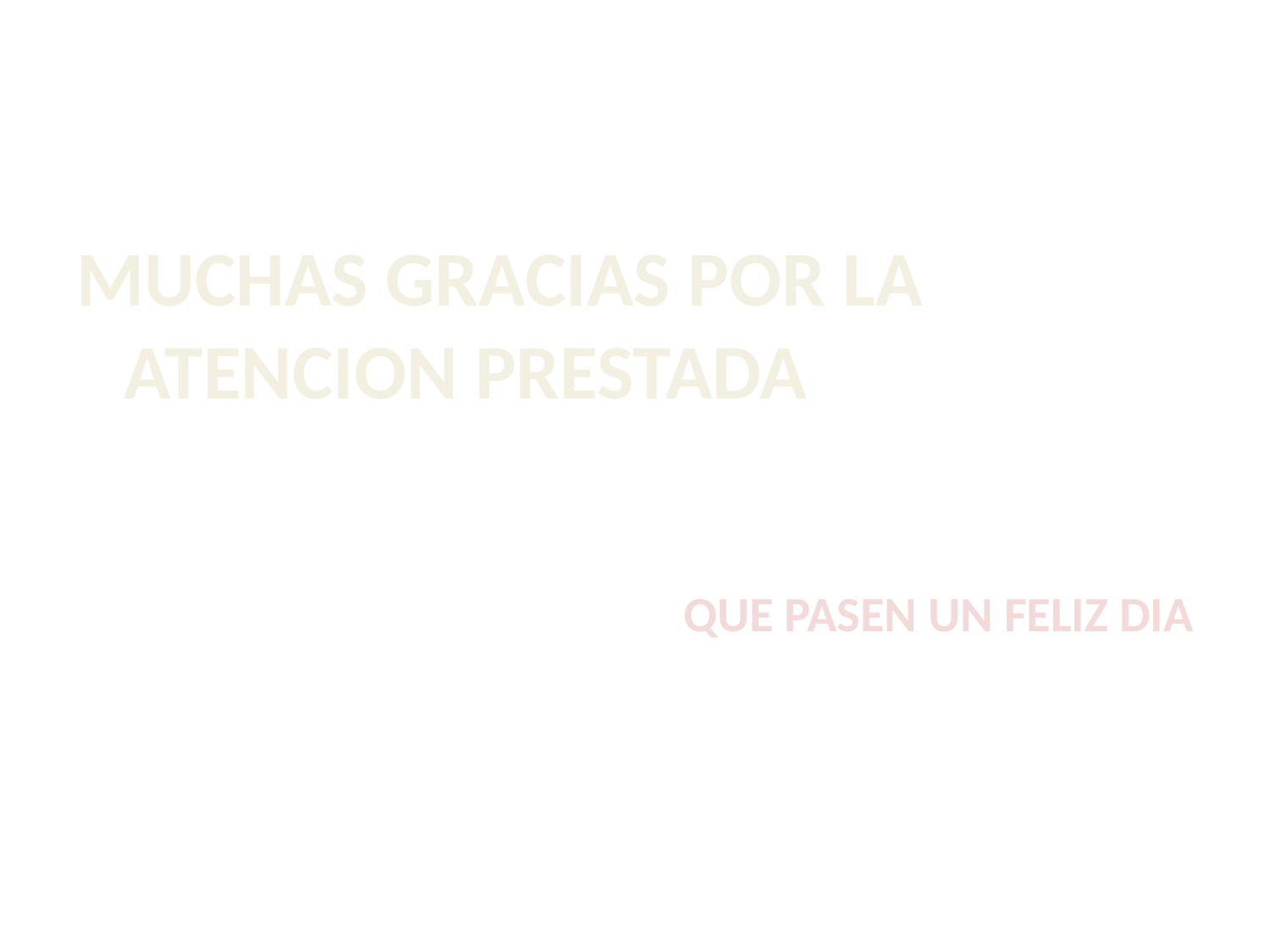

MUCHAS GRACIAS POR LA ATENCION PRESTADA

QUE PASEN UN FELIZ DIA